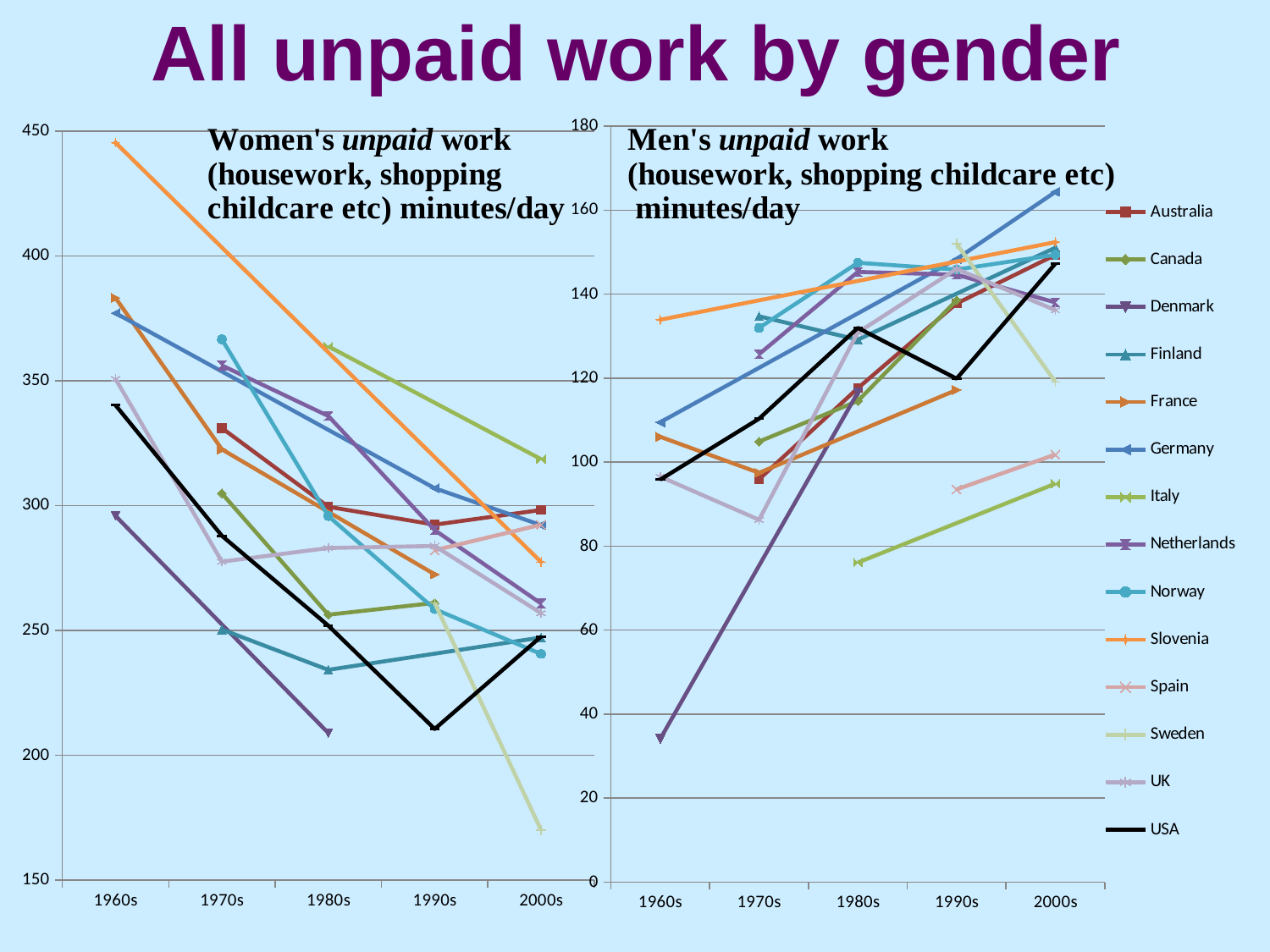

# All unpaid work by gender

### Chart

| Category | Australia | Canada | Denmark | Finland | France | Germany | Italy | Netherlands | Norway | Slovenia | Spain | Sweden | UK | USA |
|---|---|---|---|---|---|---|---|---|---|---|---|---|---|---|
| 1960s | None | None | 34.1109 | None | 106.06989999999999 | 109.5267 | None | None | None | 133.9349 | None | None | 96.5693 | 95.8594 |
| 1970s | 95.92699999999999 | 104.9223 | None | 134.7559 | 97.4782 | None | None | 125.7305 | 131.9872 | None | None | None | 86.2998 | 110.3546 |
| 1980s | 117.6474 | 114.58619999999999 | 116.613 | 129.1824 | None | None | 76.0985 | 145.3167 | 147.49360000000001 | None | None | None | 130.8945 | 131.9911 |
| 1990s | 137.8025 | 138.5627 | None | None | 117.20920000000001 | 148.3904 | None | 144.6677 | 145.8845 | None | 93.532 | 152.02179999999998 | 146.0183 | 119.8991 |
| 2000s | 149.36939999999998 | None | None | 151.078 | None | 164.3717 | 94.90090000000001 | 138.05180000000001 | 149.40120000000002 | 152.40640000000002 | 101.83879999999999 | 119.11189999999999 | 136.2153 | 147.3114 |

### Chart

| Category | Australia | Canada | Denmark | Finland | France | Germany | Italy | Netherlands | Norway | Slovenia/Yugoslavia | Spain | Sweden | UK | USA |
|---|---|---|---|---|---|---|---|---|---|---|---|---|---|---|
| 1960s | None | None | 295.8755 | None | 383.1723 | 377.0867 | None | None | None | 445.37019999999995 | None | None | 350.7597 | 340.2176 |
| 1970s | 331.0637 | 304.8765 | None | 250.35039999999998 | 322.5221 | None | None | 356.12969999999996 | 366.61289999999997 | None | None | None | 277.5412 | 287.88059999999996 |
| 1980s | 299.5271 | 256.2846 | 208.8931 | 234.1874 | None | None | 363.7971 | 335.9009 | 295.8214 | None | None | None | 282.98810000000003 | 251.90519999999998 |
| 1990s | 292.3549 | 261.028 | None | None | 272.45759999999996 | 306.9647 | None | 290.1591 | 258.5235 | None | 282.1207 | 260.9789 | 283.8159 | 210.52640000000002 |
| 2000s | 298.2406 | None | None | 247.1488 | None | 292.1746 | 318.6112 | 260.7818 | 240.5549 | 277.3931 | 292.3538 | 170.0387 | 256.9095 | 247.5061 |